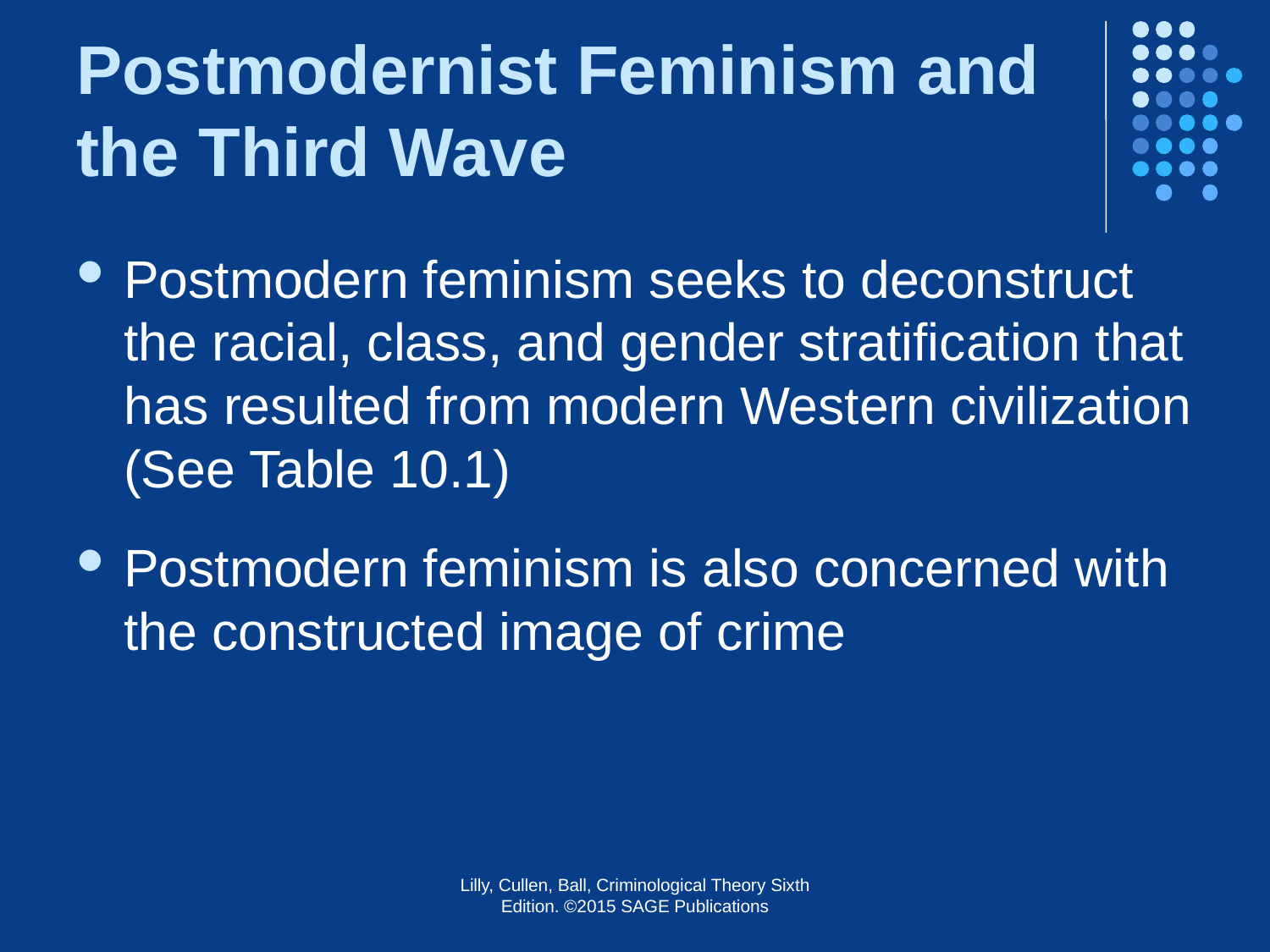

# Postmodernist Feminism and the Third Wave
Postmodern feminism seeks to deconstruct the racial, class, and gender stratification that has resulted from modern Western civilization (See Table 10.1)

Postmodern feminism is also concerned with the constructed image of crime
Lilly, Cullen, Ball, Criminological Theory Sixth Edition. ©2015 SAGE Publications